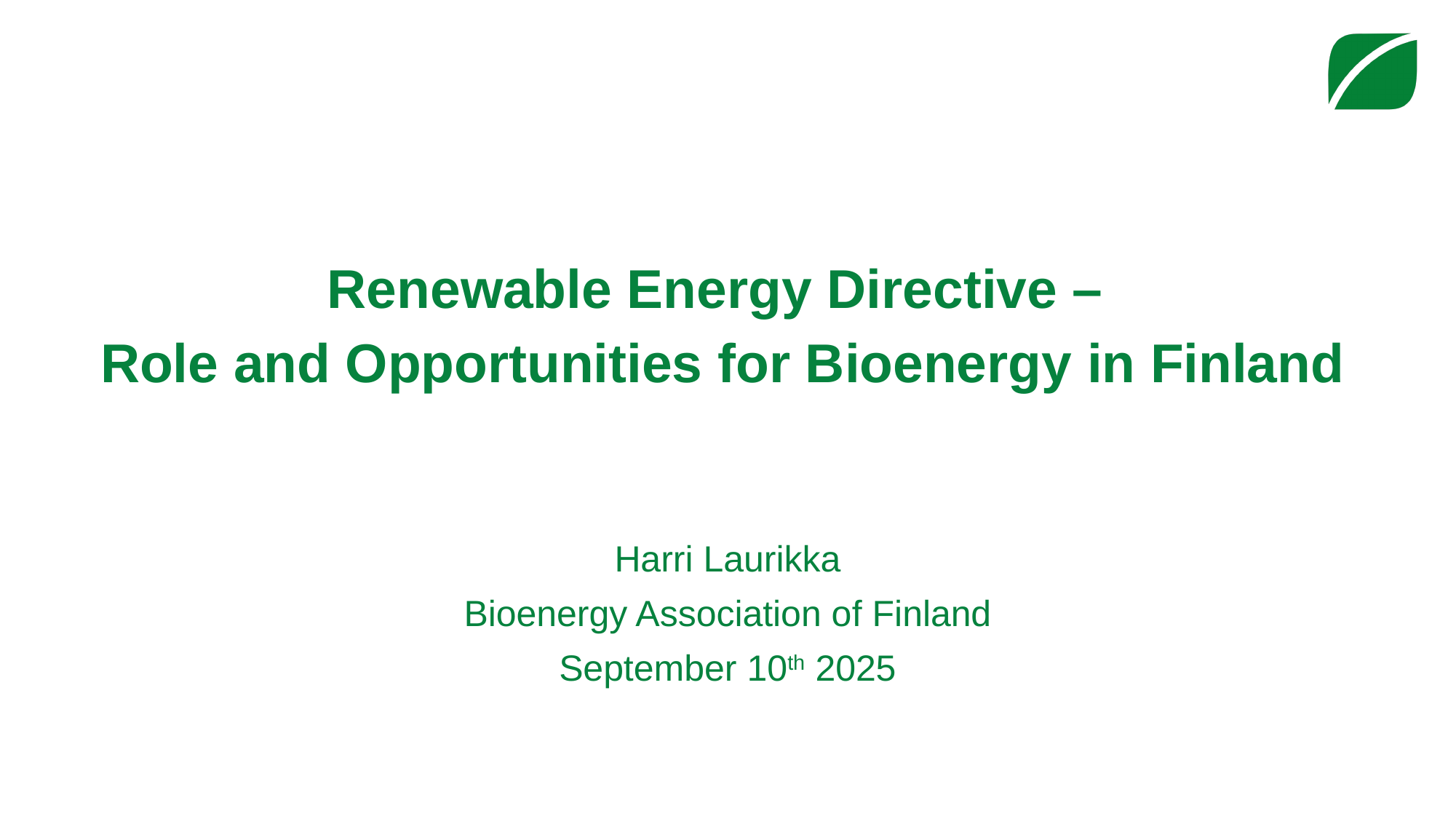

Renewable Energy Directive –
Role and Opportunities for Bioenergy in Finland

Harri Laurikka
Bioenergy Association of Finland
September 10th 2025